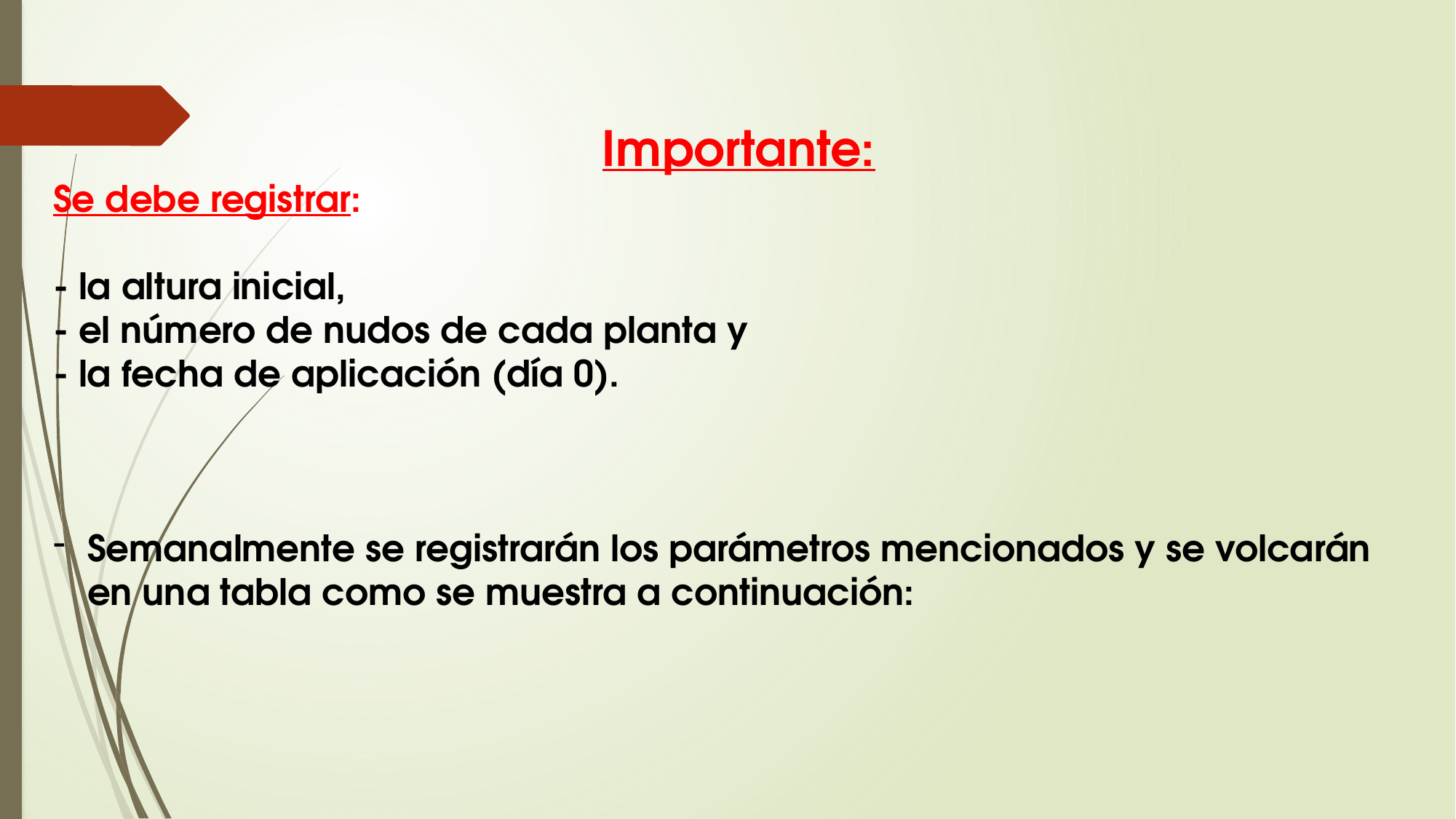

Importante:
Se debe registrar:

- la altura inicial,
- el número de nudos de cada planta y
- la fecha de aplicación (día 0).

Semanalmente se registrarán los parámetros mencionados y se volcarán en una tabla como se muestra a continuación: